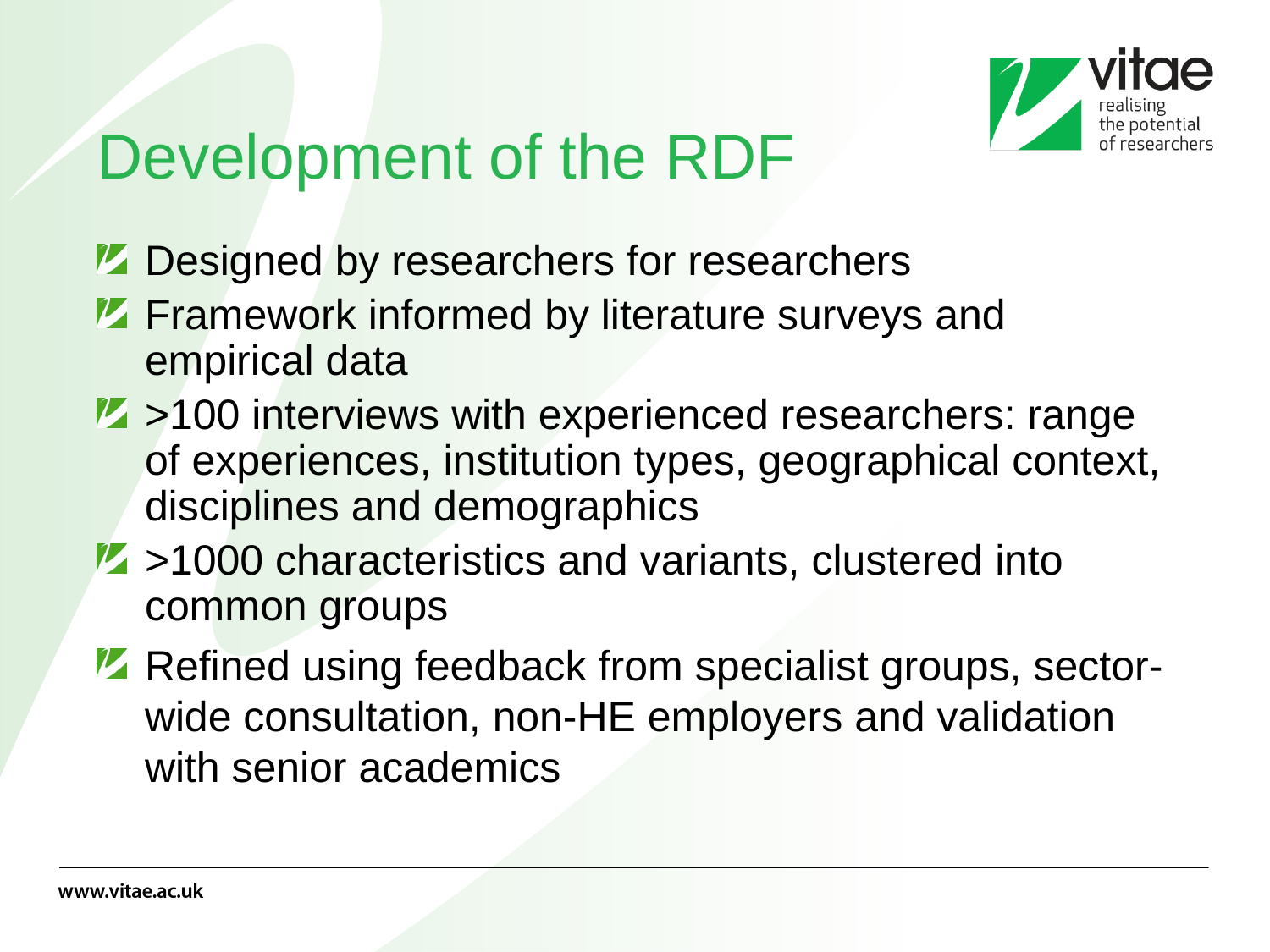

# Development of the RDF
Designed by researchers for researchers
Framework informed by literature surveys and empirical data
>100 interviews with experienced researchers: range of experiences, institution types, geographical context, disciplines and demographics
>1000 characteristics and variants, clustered into common groups
Refined using feedback from specialist groups, sector-wide consultation, non-HE employers and validation with senior academics